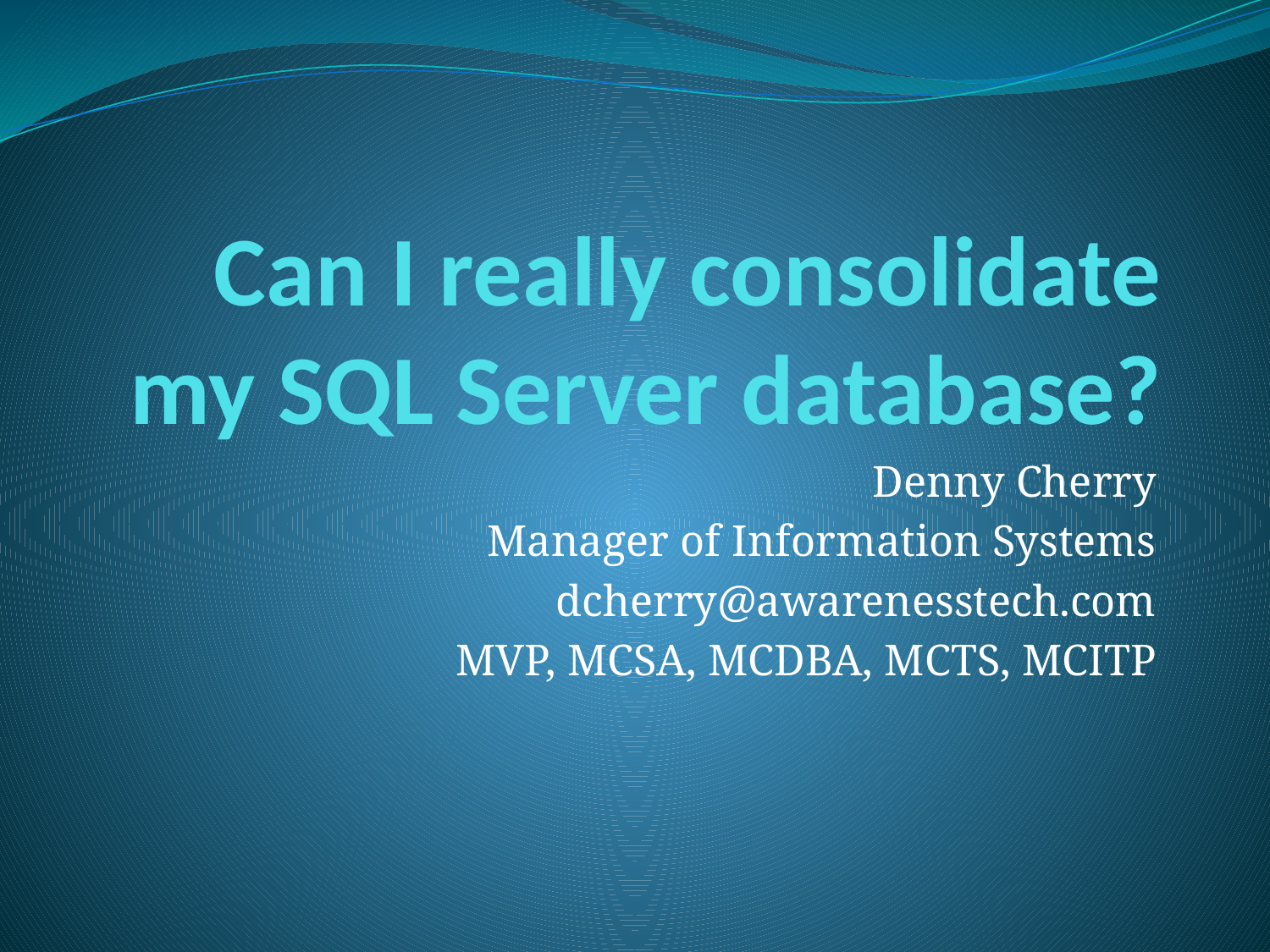

# Can I really consolidate my SQL Server database?
Denny Cherry
Manager of Information Systems
dcherry@awarenesstech.com
MVP, MCSA, MCDBA, MCTS, MCITP